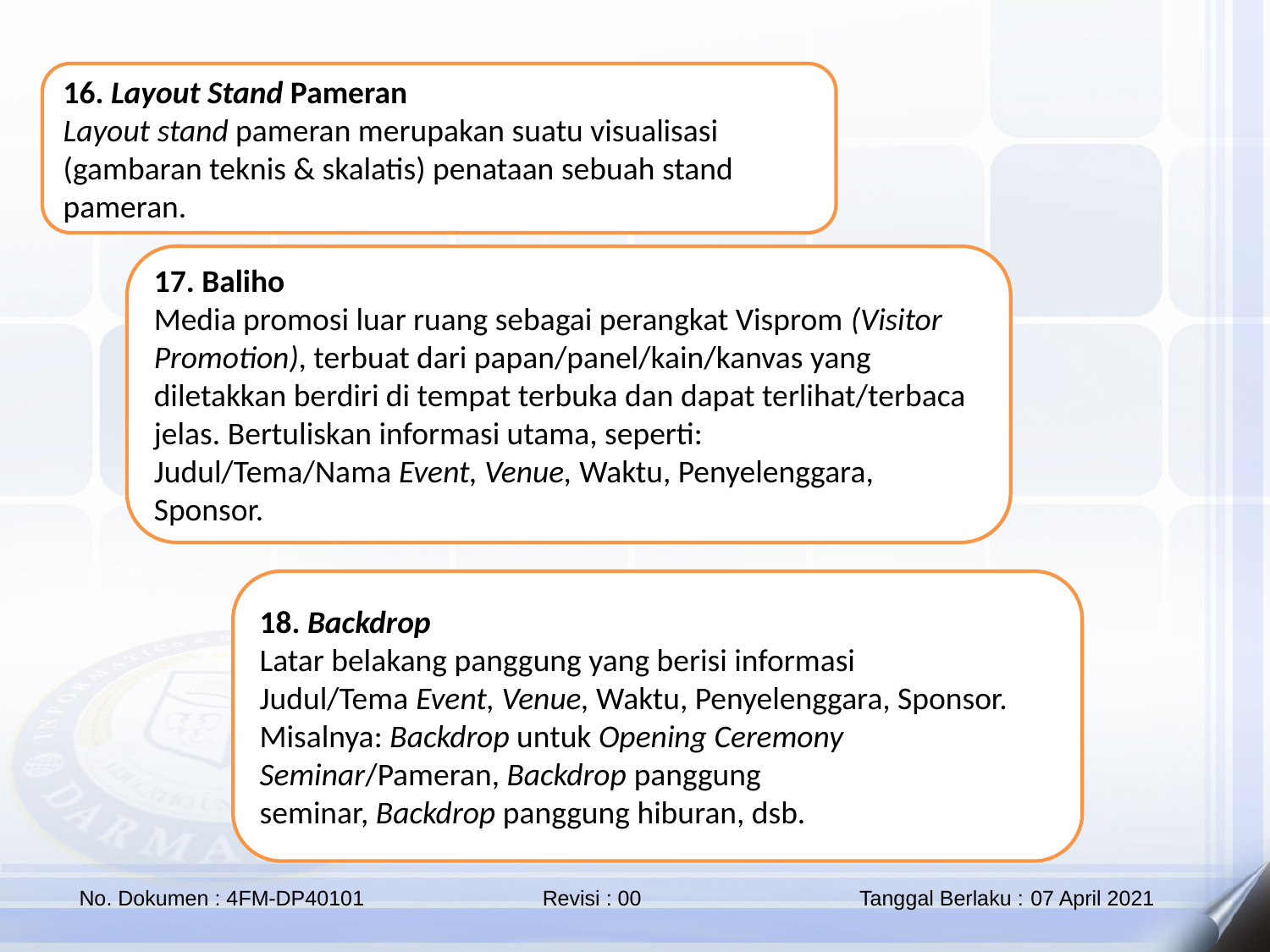

16. Layout Stand Pameran
Layout stand pameran merupakan suatu visualisasi (gambaran teknis & skalatis) penataan sebuah stand pameran.
17. Baliho
Media promosi luar ruang sebagai perangkat Visprom (Visitor Promotion), terbuat dari papan/panel/kain/kanvas yang diletakkan berdiri di tempat terbuka dan dapat terlihat/terbaca jelas. Bertuliskan informasi utama, seperti: Judul/Tema/Nama Event, Venue, Waktu, Penyelenggara, Sponsor.
18. Backdrop
Latar belakang panggung yang berisi informasi Judul/Tema Event, Venue, Waktu, Penyelenggara, Sponsor. Misalnya: Backdrop untuk Opening Ceremony Seminar/Pameran, Backdrop panggung seminar, Backdrop panggung hiburan, dsb.